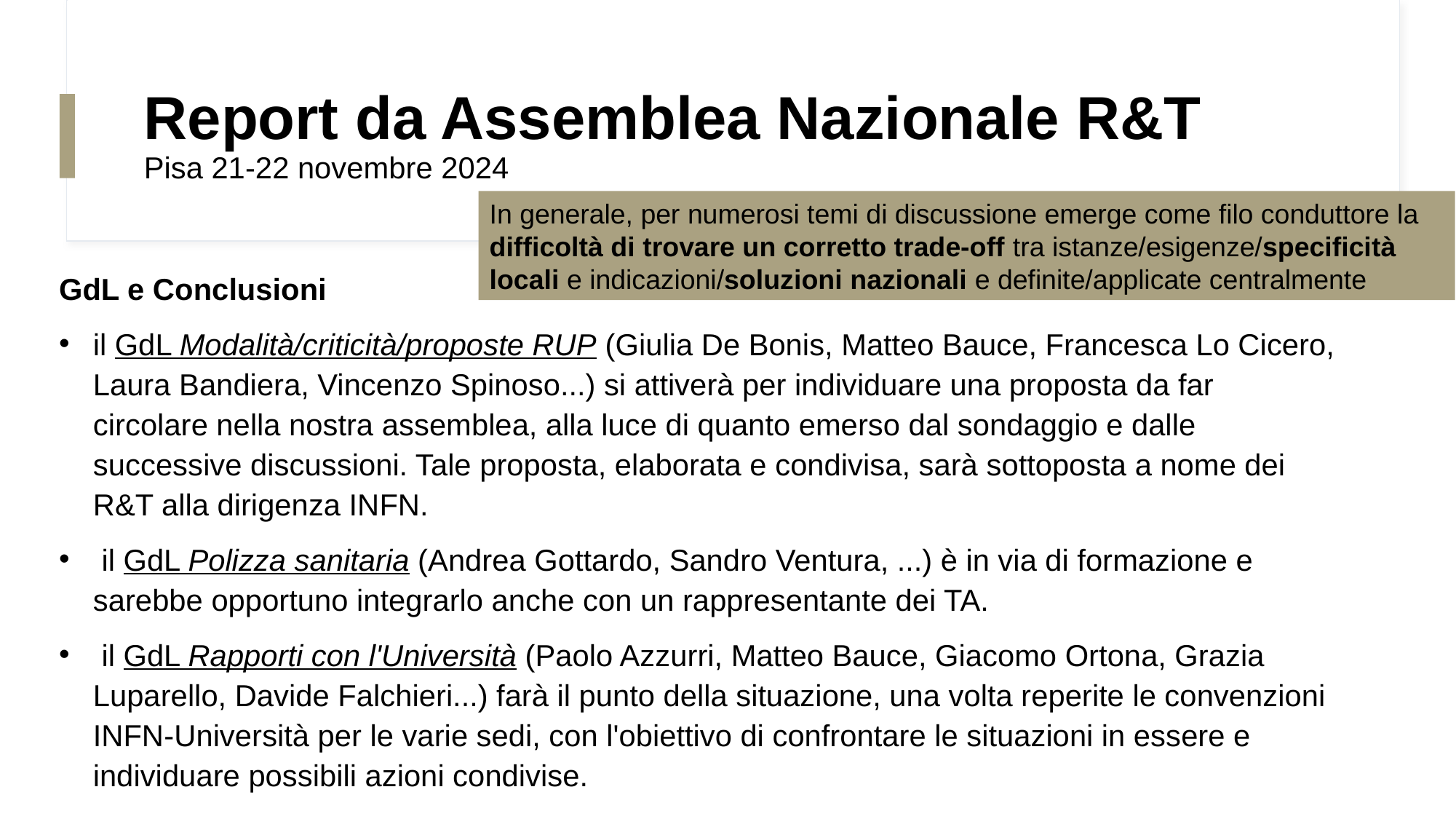

# Report da Assemblea Nazionale R&T   Pisa 21-22 novembre 2024
In generale, per numerosi temi di discussione emerge come filo conduttore la difficoltà di trovare un corretto trade-off tra istanze/esigenze/specificità locali e indicazioni/soluzioni nazionali e definite/applicate centralmente
GdL e Conclusioni
il GdL Modalità/criticità/proposte RUP (Giulia De Bonis, Matteo Bauce, Francesca Lo Cicero, Laura Bandiera, Vincenzo Spinoso...) si attiverà per individuare una proposta da far circolare nella nostra assemblea, alla luce di quanto emerso dal sondaggio e dalle successive discussioni. Tale proposta, elaborata e condivisa, sarà sottoposta a nome dei R&T alla dirigenza INFN.
 il GdL Polizza sanitaria (Andrea Gottardo, Sandro Ventura, ...) è in via di formazione e sarebbe opportuno integrarlo anche con un rappresentante dei TA.
 il GdL Rapporti con l'Università (Paolo Azzurri, Matteo Bauce, Giacomo Ortona, Grazia Luparello, Davide Falchieri...) farà il punto della situazione, una volta reperite le convenzioni INFN-Università per le varie sedi, con l'obiettivo di confrontare le situazioni in essere e individuare possibili azioni condivise.